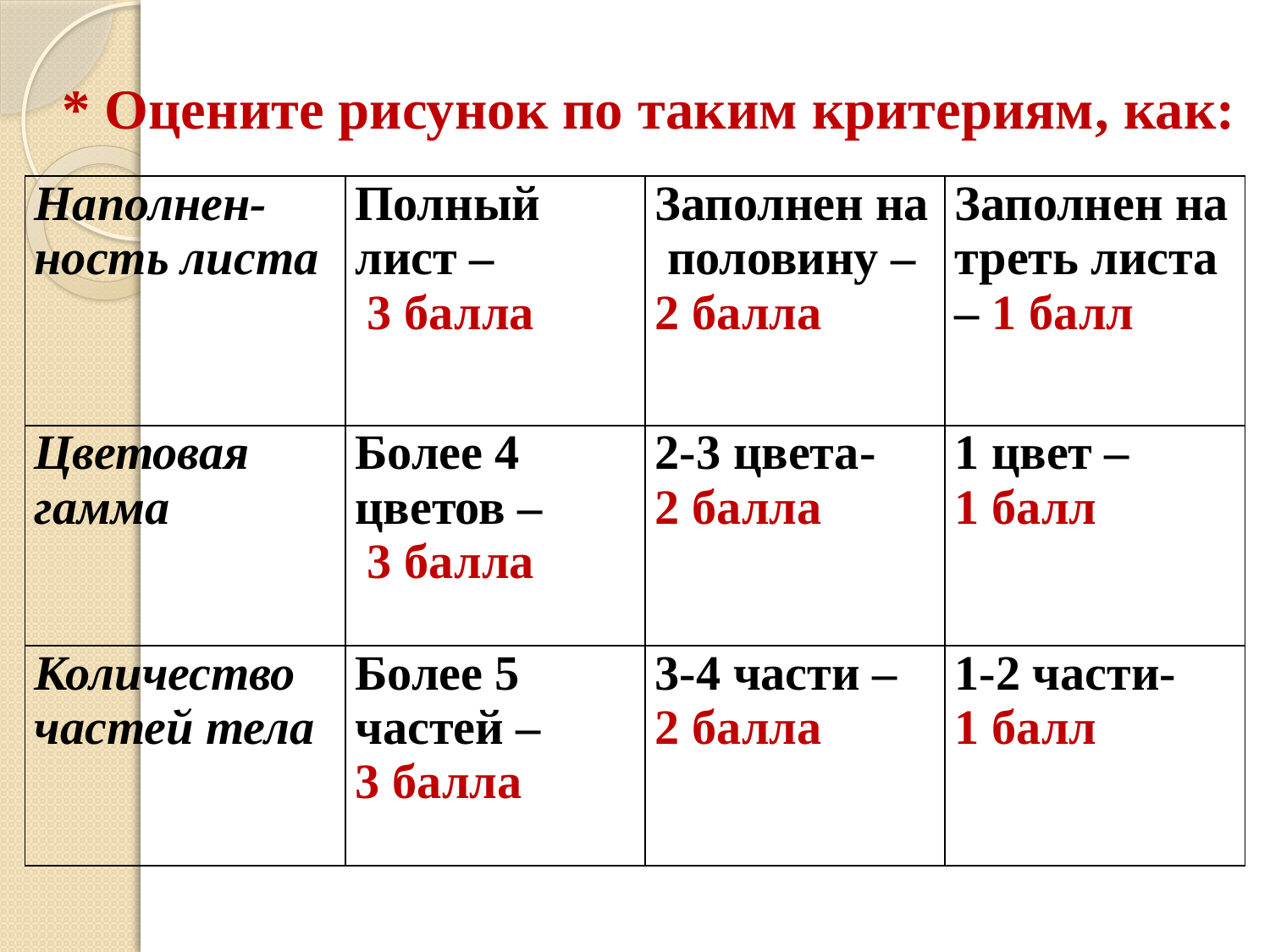

* Оцените рисунок по таким критериям, как:
| Наполнен- ность листа | Полный лист – 3 балла | Заполнен на половину – 2 балла | Заполнен на треть листа – 1 балл |
| --- | --- | --- | --- |
| Цветовая гамма | Более 4 цветов – 3 балла | 2-3 цвета- 2 балла | 1 цвет – 1 балл |
| Количество частей тела | Более 5 частей – 3 балла | 3-4 части – 2 балла | 1-2 части- 1 балл |